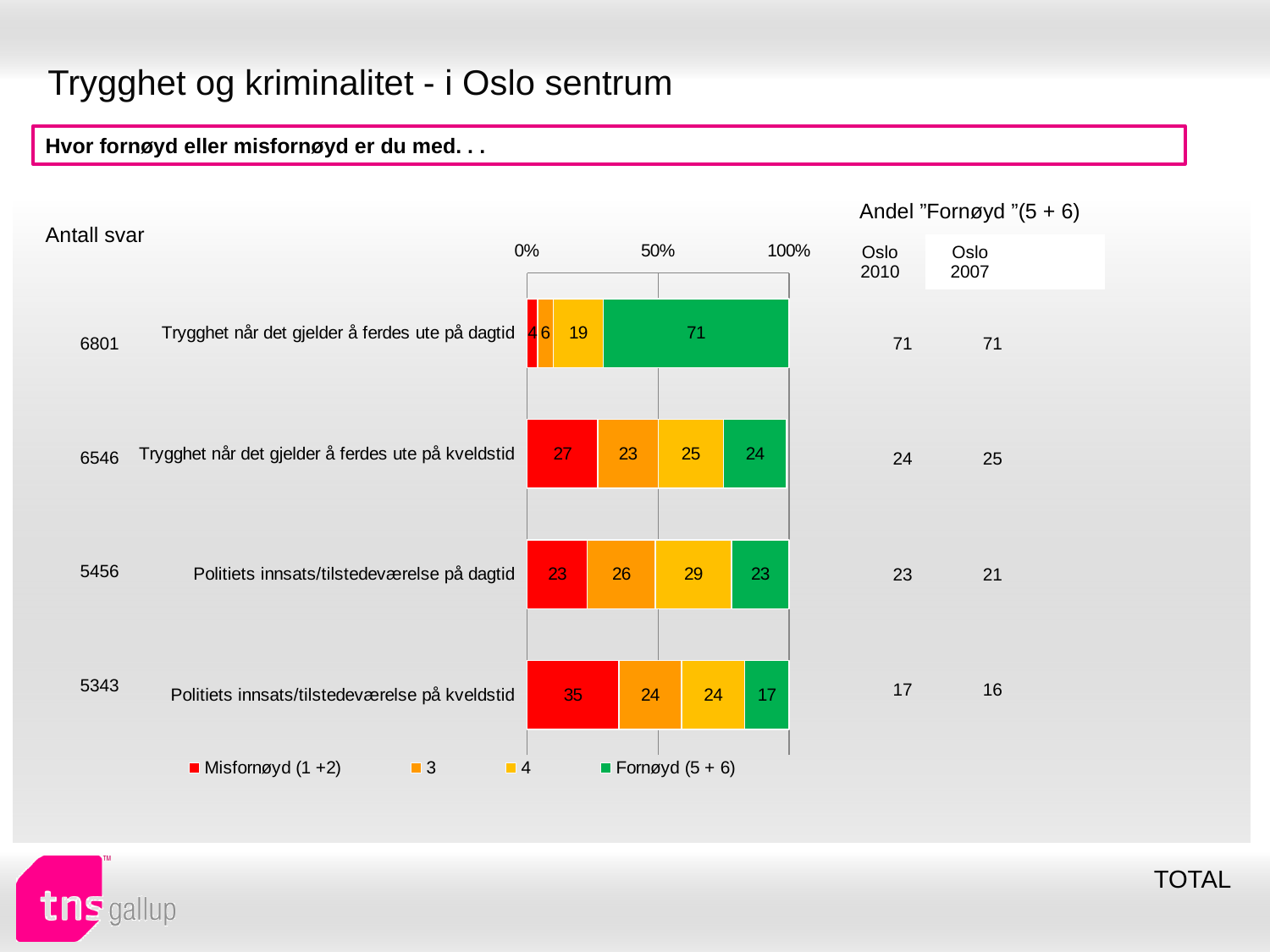

# Trygghet og kriminalitet - i Oslo sentrum
Hvor fornøyd eller misfornøyd er du med. . .
| Andel ”Fornøyd ”(5 + 6) |  |  |
| --- | --- | --- |
| Oslo 2010 | Oslo 2007 |  |
| Antall svar |
| --- |

### Chart

| Category | Misfornøyd (1 +2) | 3 | 4 | Fornøyd (5 + 6) |
|---|---|---|---|---|
| Trygghet når det gjelder å ferdes ute på dagtid | 4.0 | 6.0 | 19.0 | 71.0 |
| Trygghet når det gjelder å ferdes ute på kveldstid | 27.0 | 23.0 | 25.0 | 24.0 |
| Politiets innsats/tilstedeværelse på dagtid | 23.0 | 26.0 | 29.0 | 23.0 |
| Politiets innsats/tilstedeværelse på kveldstid | 35.0 | 24.0 | 24.0 | 17.0 |
| 71 | 71 |
| --- | --- |
| 24 | 25 |
| 23 | 21 |
| 17 | 16 |
| 6801 |
| --- |
| 6546 |
| 5456 |
| 5343 |
TOTAL